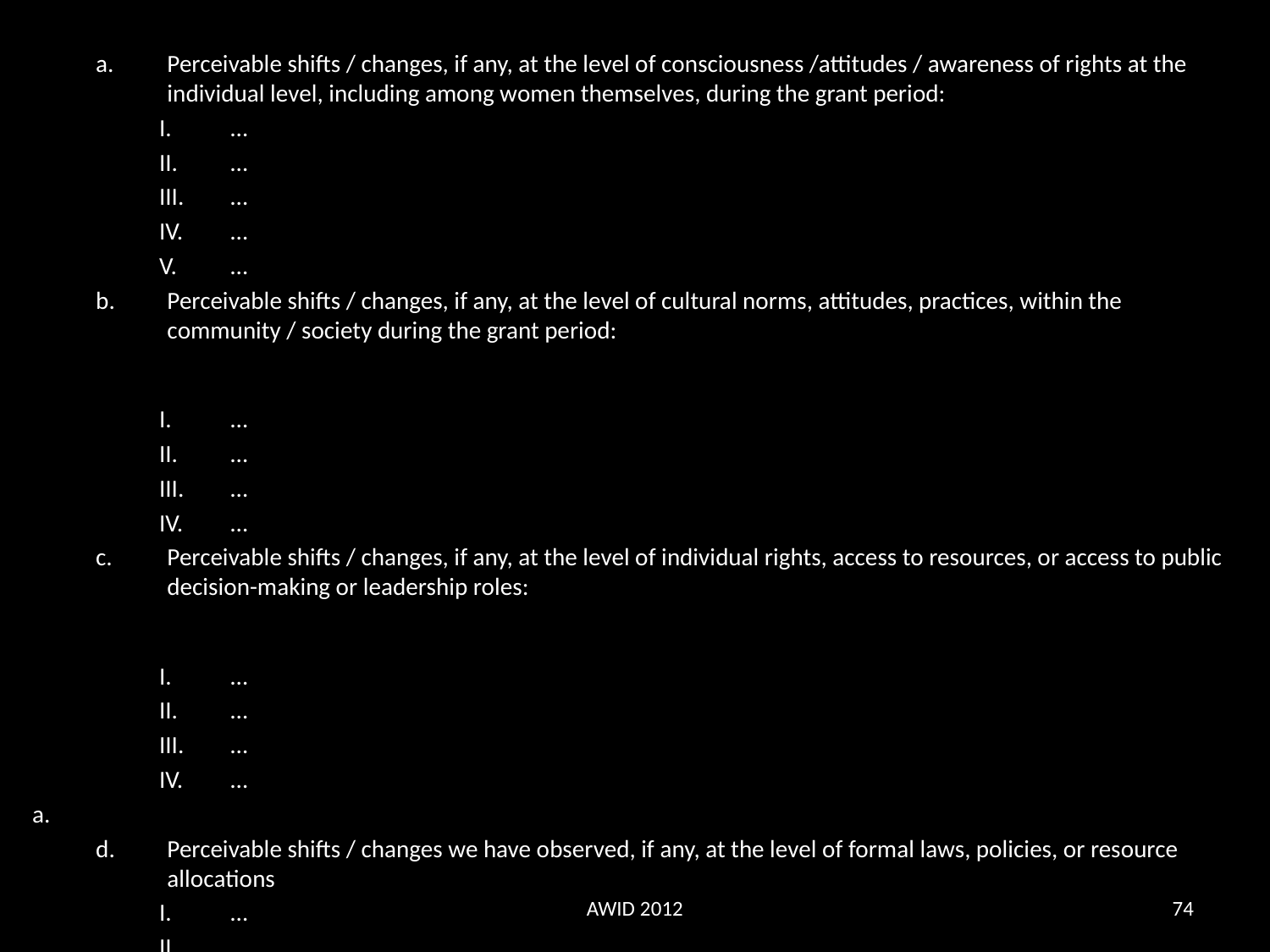

Perceivable shifts / changes, if any, at the level of consciousness /attitudes / awareness of rights at the individual level, including among women themselves, during the grant period:
…
…
…
…
…
Perceivable shifts / changes, if any, at the level of cultural norms, attitudes, practices, within the community / society during the grant period:

…
…
…
…
Perceivable shifts / changes, if any, at the level of individual rights, access to resources, or access to public decision-making or leadership roles:

…
…
…
…

Perceivable shifts / changes we have observed, if any, at the level of formal laws, policies, or resource allocations
…
…
…
…
…

AWID 2012
74